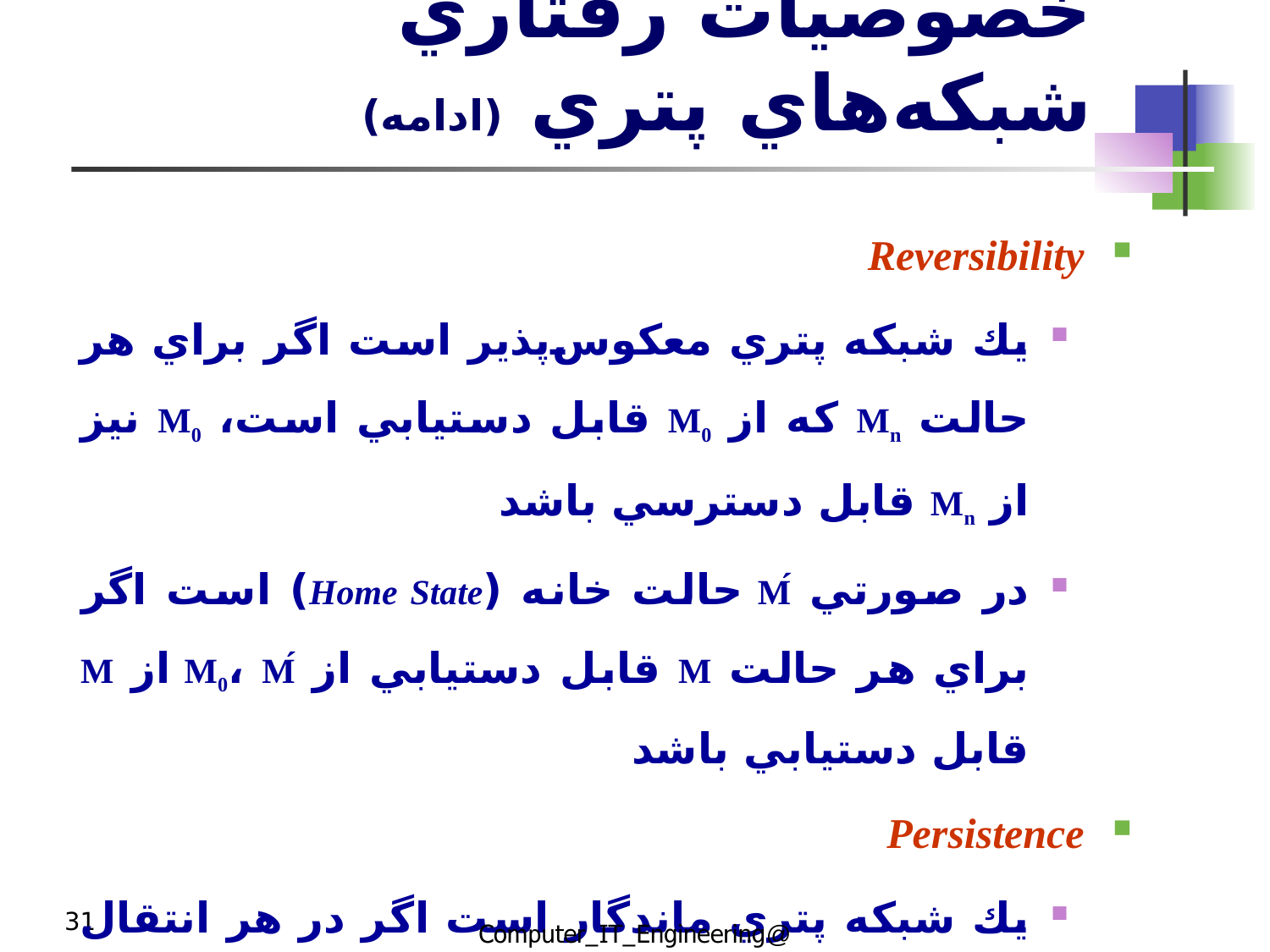

# خصوصيات رفتاري شبكه‌هاي پتري (ادامه)
Reversibility
يك شبكه پتري معكوس‌پذير است اگر براي هر حالت Mn كه از M0 قابل دستيابي است، M0 نيز از Mn قابل دسترسي باشد
در صورتي Ḿ حالت خانه (Home State) است اگر براي هر حالت M قابل دستيابي از M0، Ḿ از M قابل دستيابي باشد
Persistence
يك شبكه پتري ماندگار است اگر در هر انتقال دوتايي، شليك شدن يكي سبب غيرفعال شدن ديگري نشود
31
@Computer_IT_Engineering